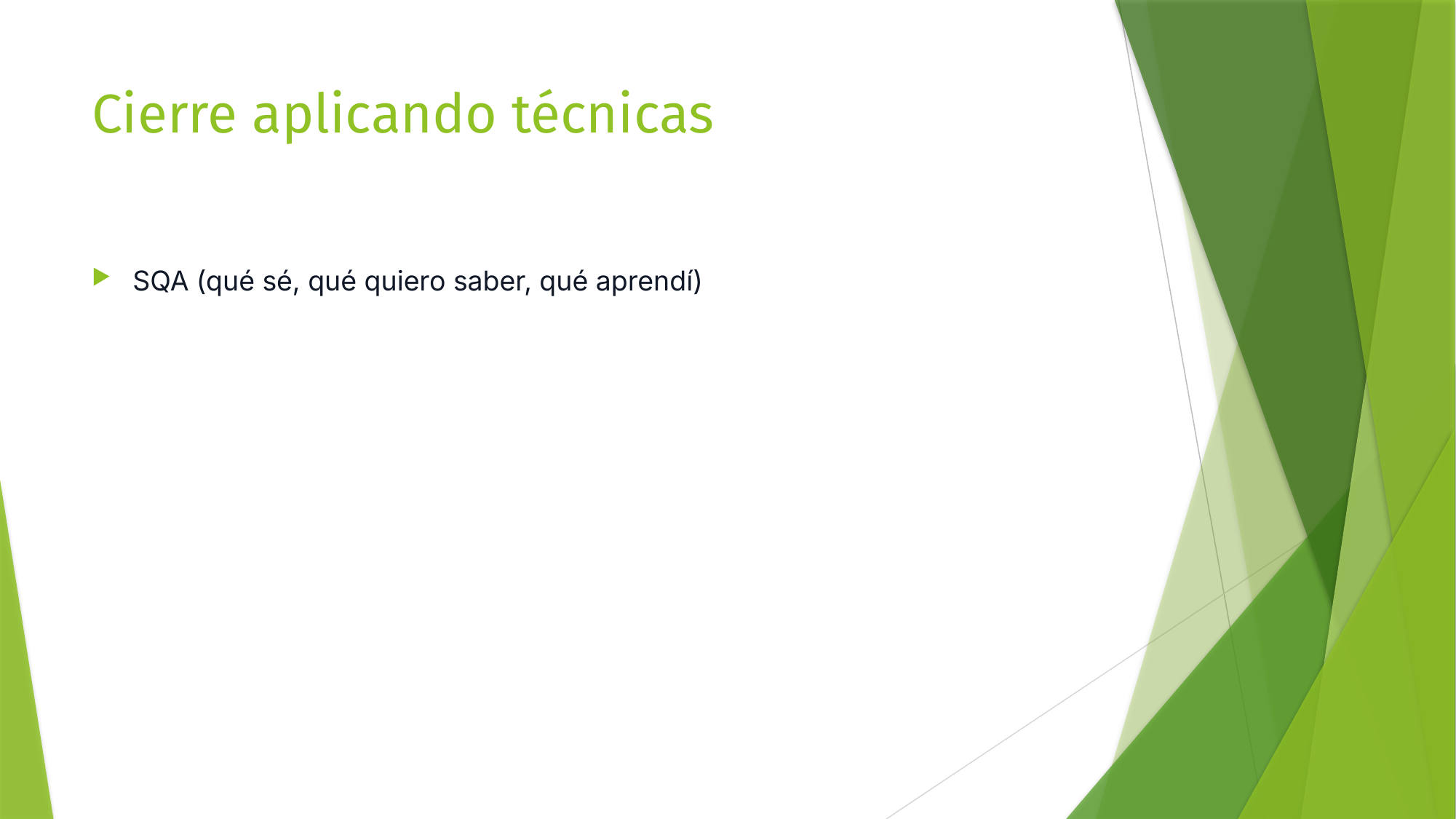

# Cierre aplicando técnicas
SQA (qué sé, qué quiero saber, qué aprendí)